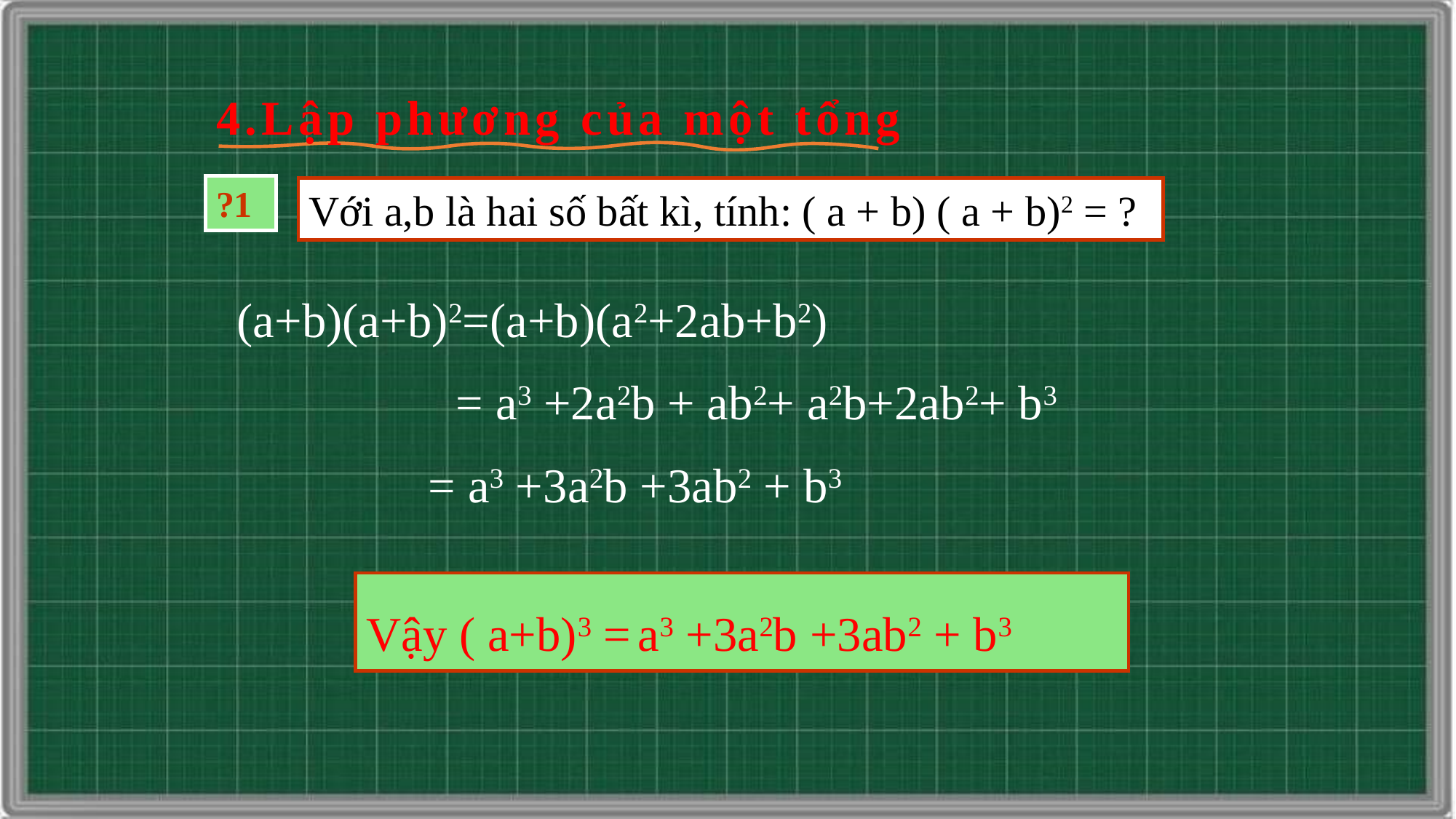

4.Lập phương của một tổng

?1
Với a,b là hai số bất kì, tính: ( a + b) ( a + b)2 = ?
(a+b)(a+b)2=(a+b)(a2+2ab+b2)
                  = a3 +2a2b + ab2+ a2b+2ab2+ b3
                           = a3 +3a2b +3ab2 + b3
Vậy ( a+b)3 = a3 +3a2b +3ab2 + b3